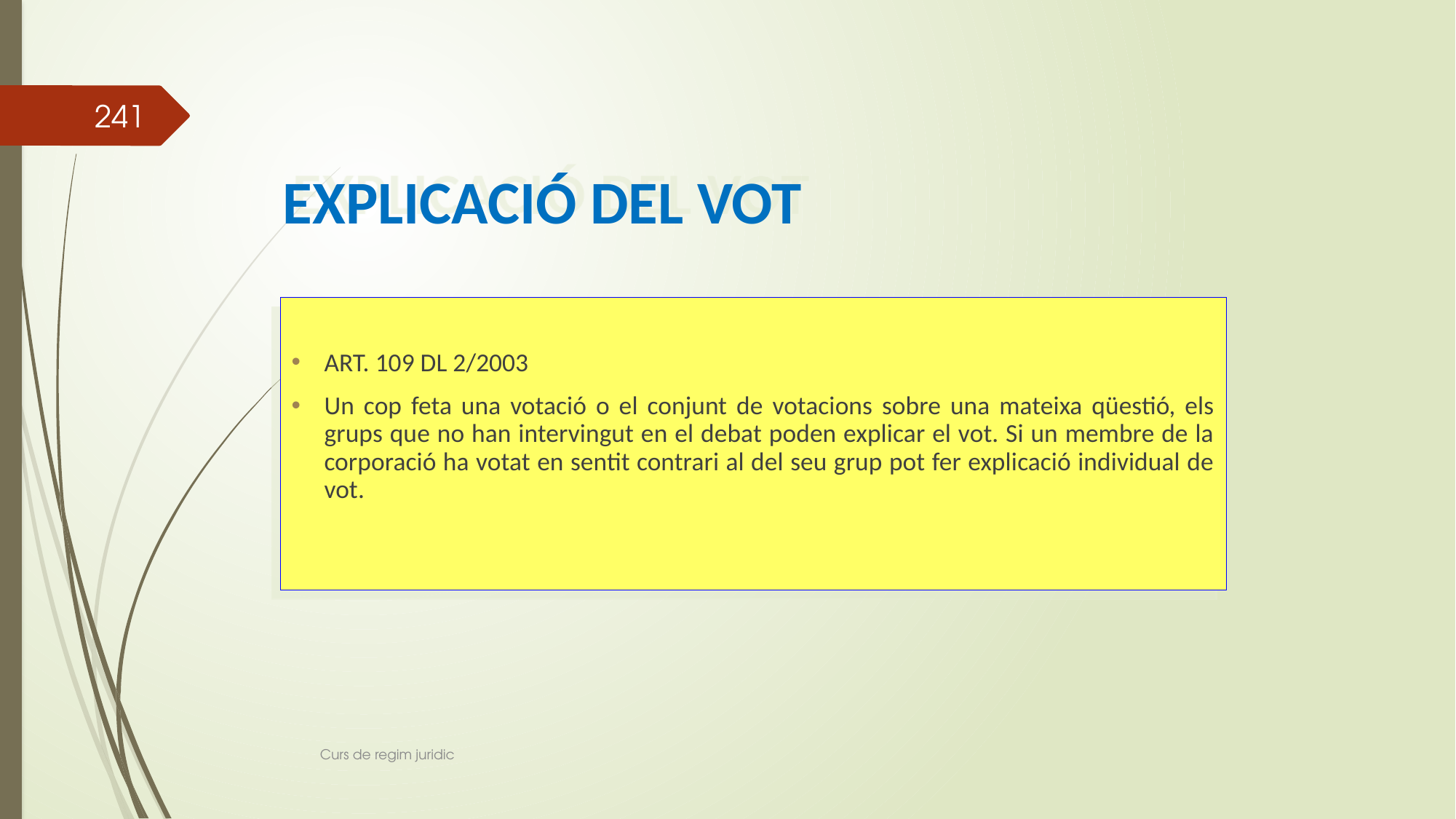

241
# EXPLICACIÓ DEL VOT

ART. 109 DL 2/2003
Un cop feta una votació o el conjunt de votacions sobre una mateixa qüestió, els grups que no han intervingut en el debat poden explicar el vot. Si un membre de la corporació ha votat en sentit contrari al del seu grup pot fer explicació individual de vot.
Curs de regim juridic